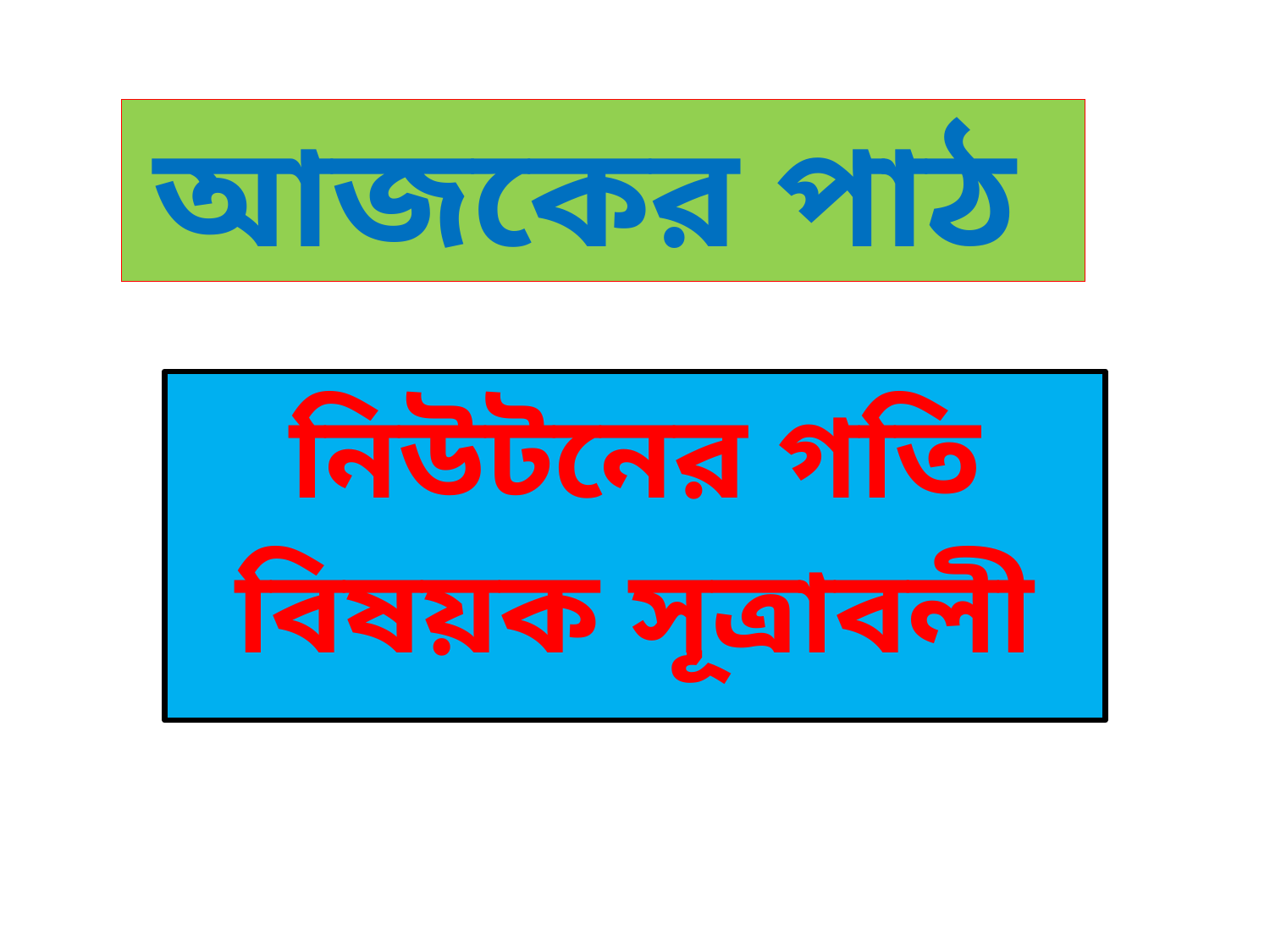

আজকের পাঠ

# নিউটনের গতি বিষয়ক সূত্রাবলী